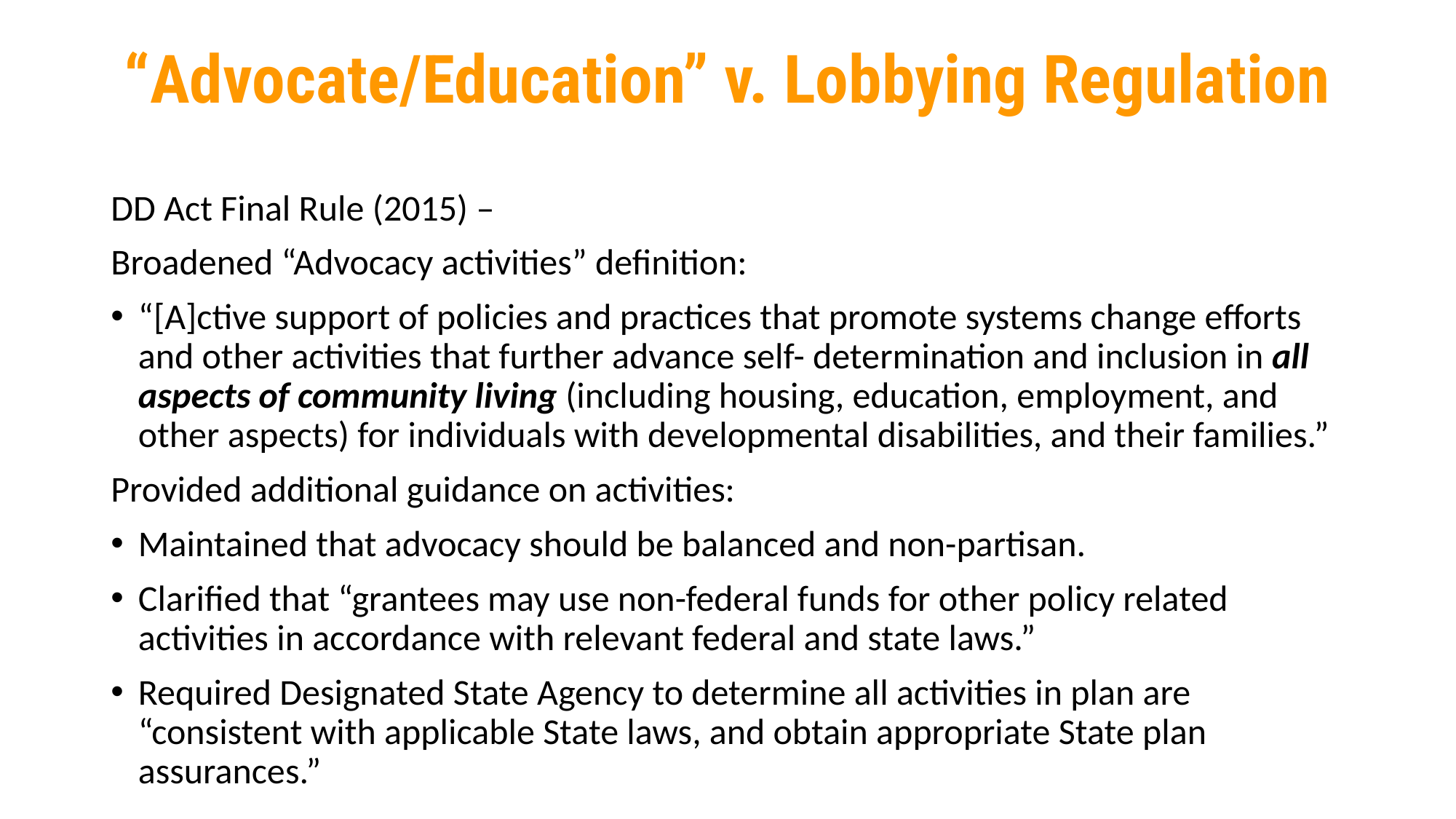

# “Advocate/Education” v. Lobbying Regulation
DD Act Final Rule (2015) –
Broadened “Advocacy activities” definition:
“[A]ctive support of policies and practices that promote systems change efforts and other activities that further advance self- determination and inclusion in all aspects of community living (including housing, education, employment, and other aspects) for individuals with developmental disabilities, and their families.”
Provided additional guidance on activities:
Maintained that advocacy should be balanced and non-partisan.
Clarified that “grantees may use non-federal funds for other policy related activities in accordance with relevant federal and state laws.”
Required Designated State Agency to determine all activities in plan are “consistent with applicable State laws, and obtain appropriate State plan assurances.”